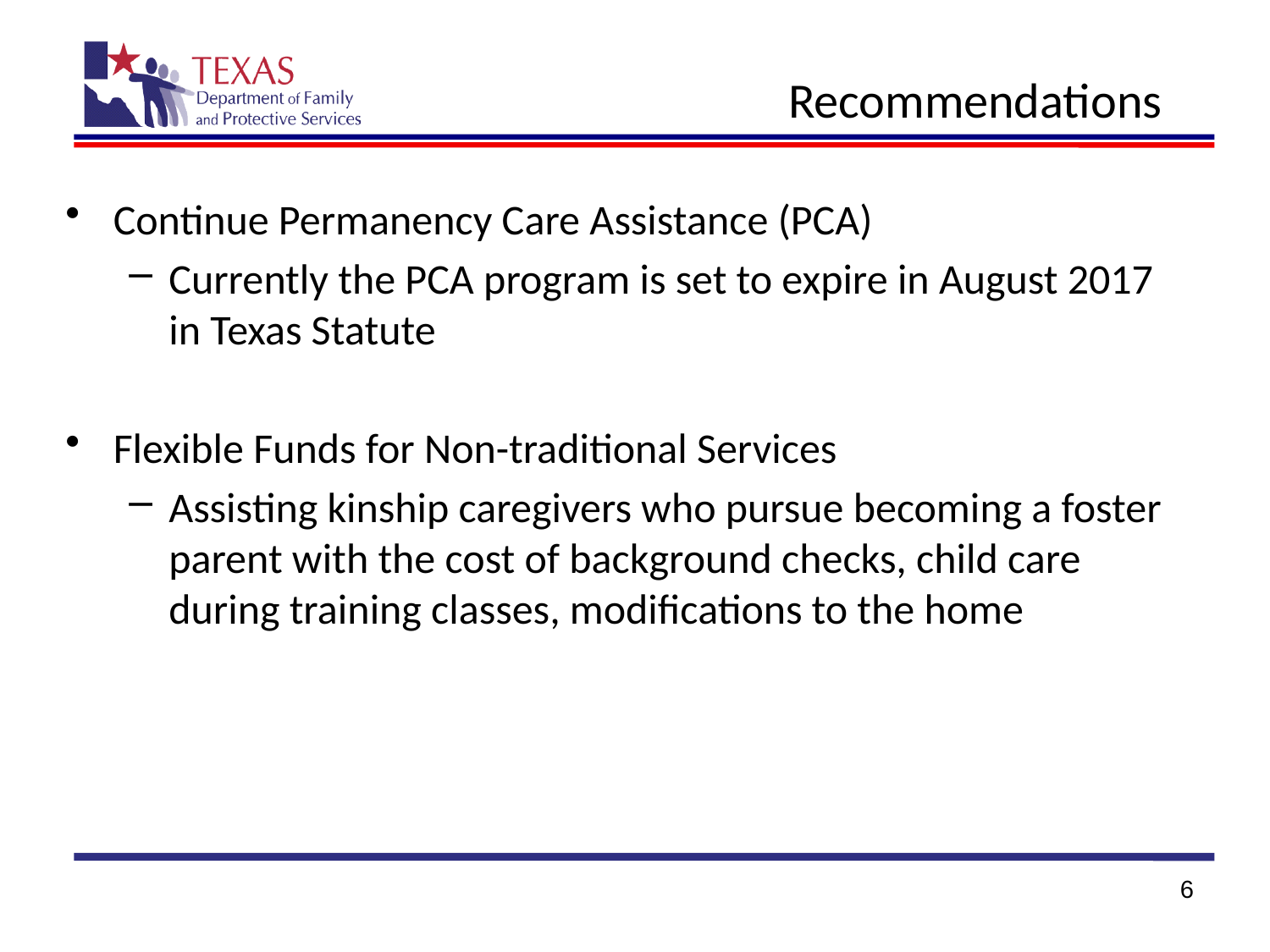

# Recommendations
Continue Permanency Care Assistance (PCA)
Currently the PCA program is set to expire in August 2017 in Texas Statute

Flexible Funds for Non-traditional Services
Assisting kinship caregivers who pursue becoming a foster parent with the cost of background checks, child care during training classes, modifications to the home
6